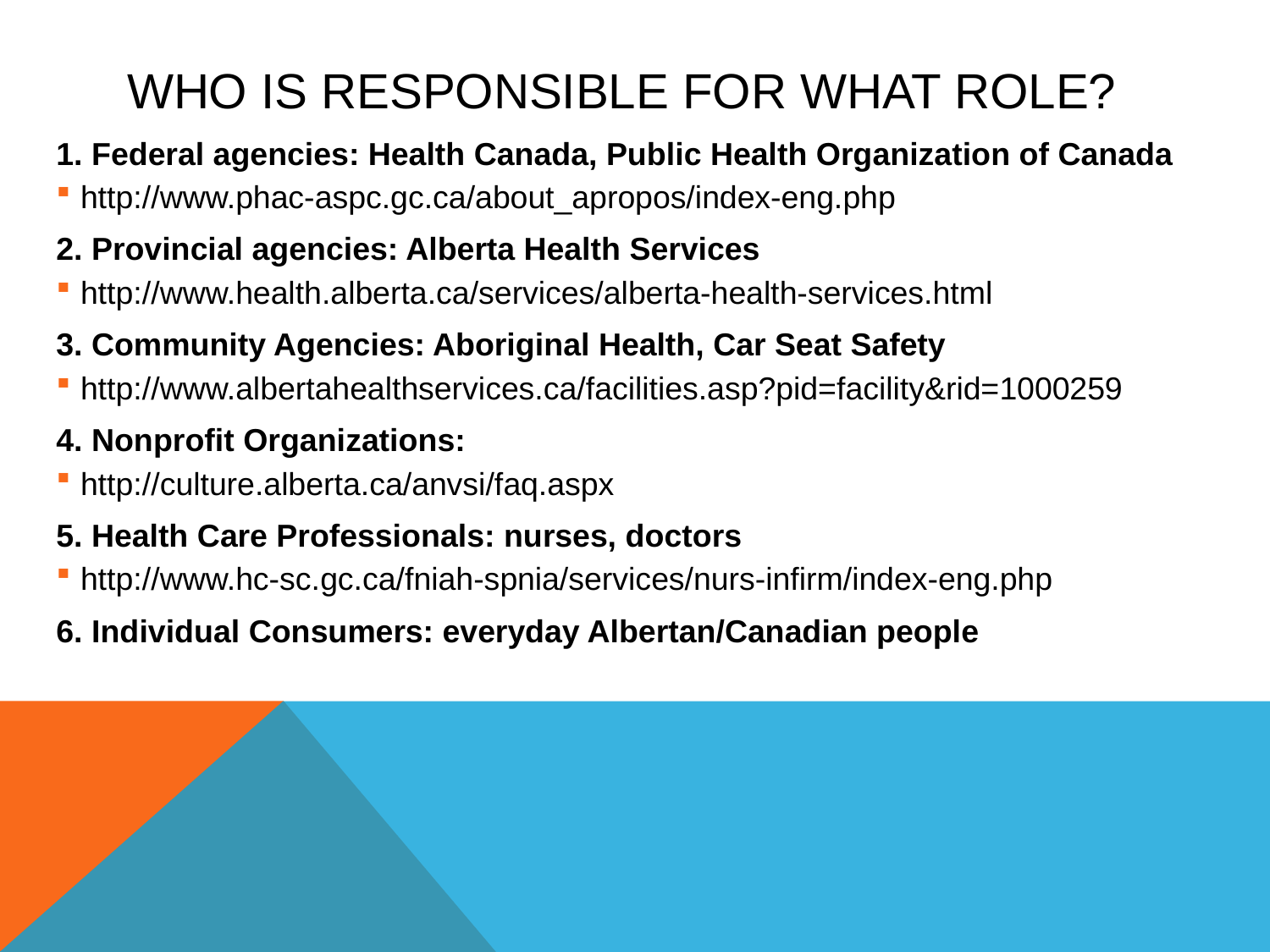

# Who is responsible for what role?
1. Federal agencies: Health Canada, Public Health Organization of Canada
http://www.phac-aspc.gc.ca/about_apropos/index-eng.php
2. Provincial agencies: Alberta Health Services
http://www.health.alberta.ca/services/alberta-health-services.html
3. Community Agencies: Aboriginal Health, Car Seat Safety
http://www.albertahealthservices.ca/facilities.asp?pid=facility&rid=1000259
4. Nonprofit Organizations:
http://culture.alberta.ca/anvsi/faq.aspx
5. Health Care Professionals: nurses, doctors
http://www.hc-sc.gc.ca/fniah-spnia/services/nurs-infirm/index-eng.php
6. Individual Consumers: everyday Albertan/Canadian people